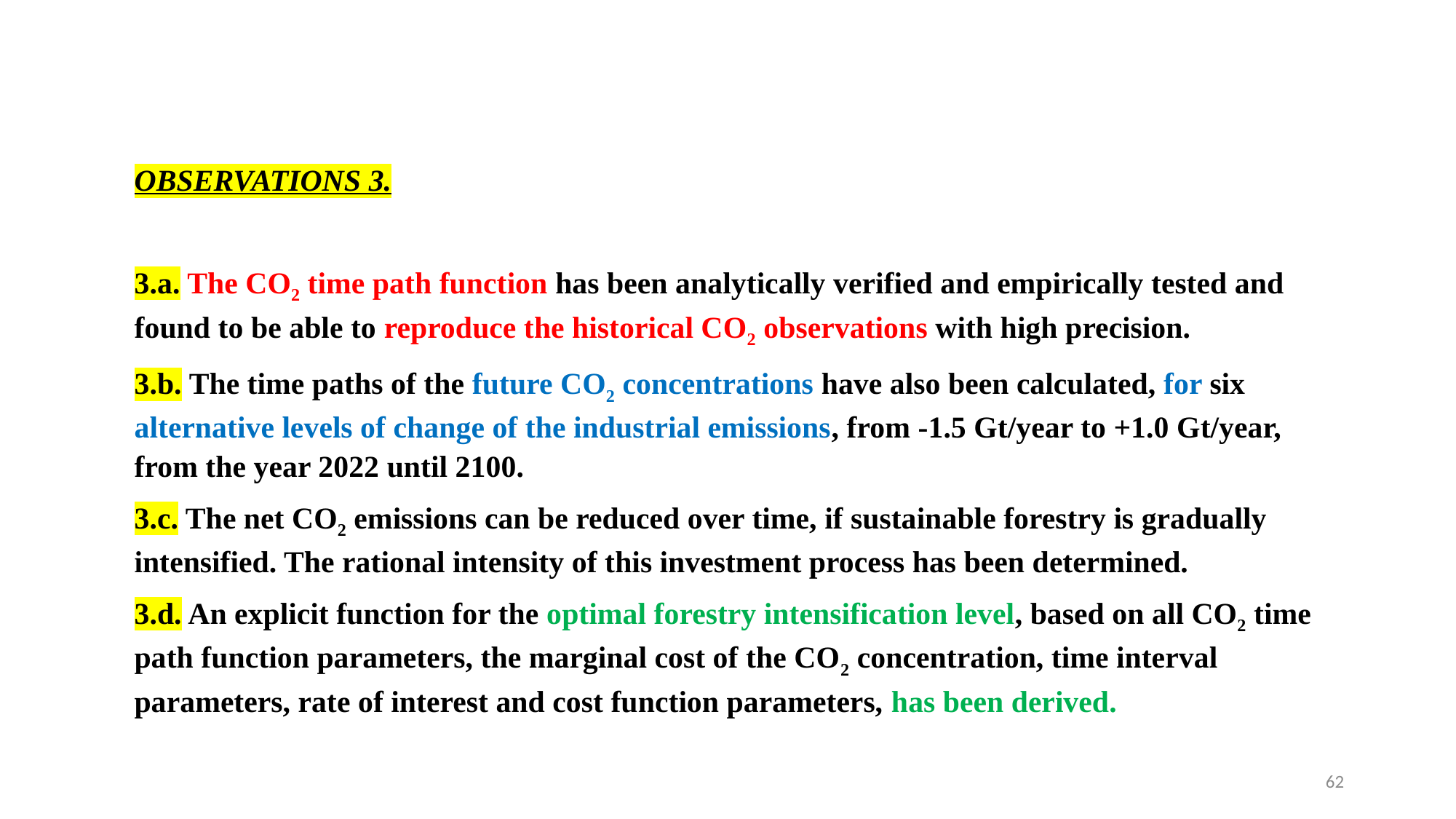

OBSERVATIONS 3.

3.a. The CO2 time path function has been analytically verified and empirically tested and found to be able to reproduce the historical CO2 observations with high precision.
3.b. The time paths of the future CO2 concentrations have also been calculated, for six alternative levels of change of the industrial emissions, from -1.5 Gt/year to +1.0 Gt/year, from the year 2022 until 2100.
3.c. The net CO2 emissions can be reduced over time, if sustainable forestry is gradually intensified. The rational intensity of this investment process has been determined.
3.d. An explicit function for the optimal forestry intensification level, based on all CO2 time path function parameters, the marginal cost of the CO2 concentration, time interval parameters, rate of interest and cost function parameters, has been derived.
62